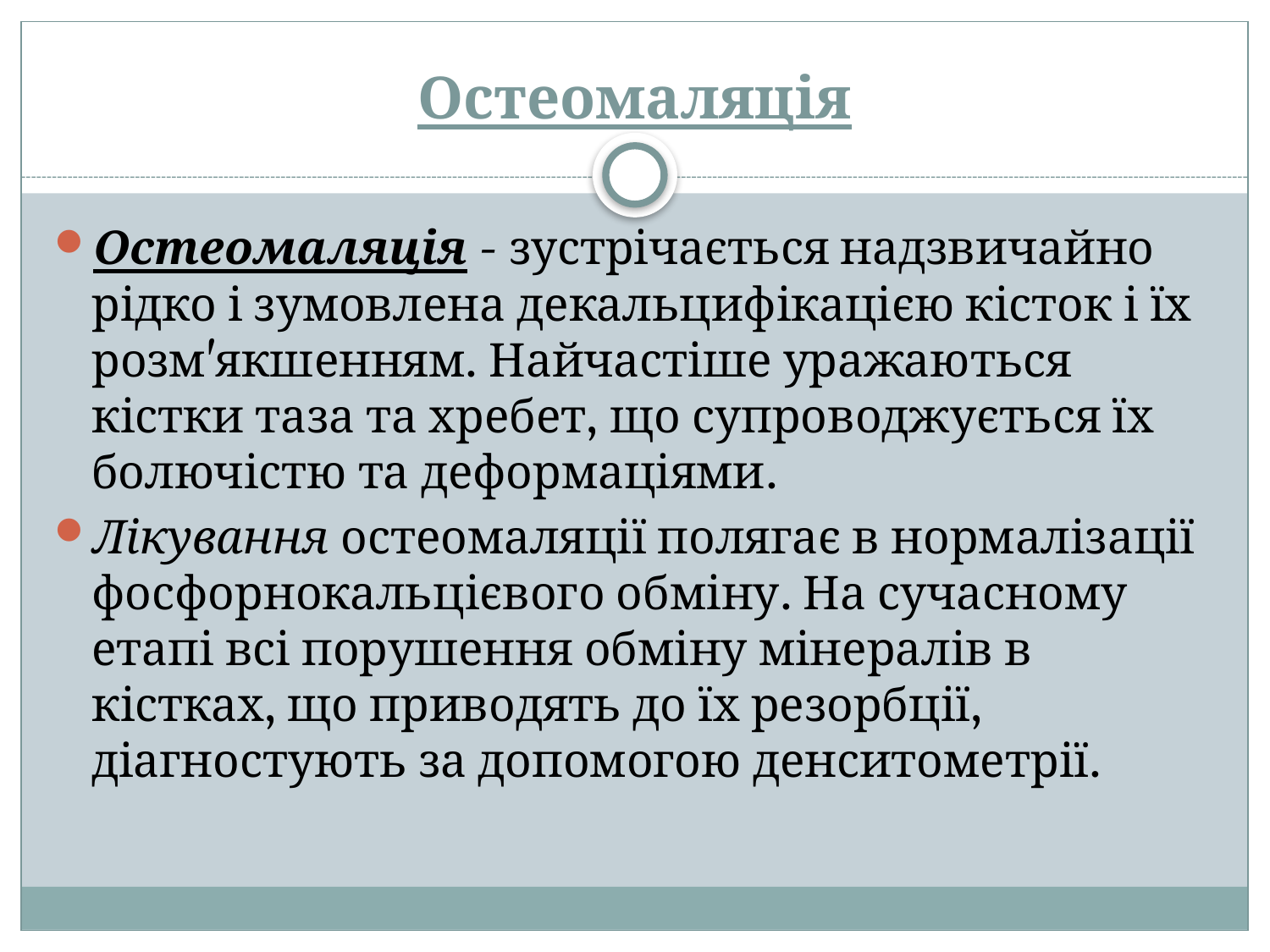

# Остеомаляція
Остеомаляція - зустрічається надзвичайно рідко і зумовлена декальцифікацією кісток і їх розм'якшенням. Найчастіше уражаються кістки таза та хребет, що супроводжується їх болючістю та деформаціями.
Лікування остеомаляції полягає в нормалізації фосфорнокальцієвого обміну. На сучасному етапі всі порушення обміну мінералів в кістках, що приводять до їх резорбції, діагностують за допомогою денситометрії.